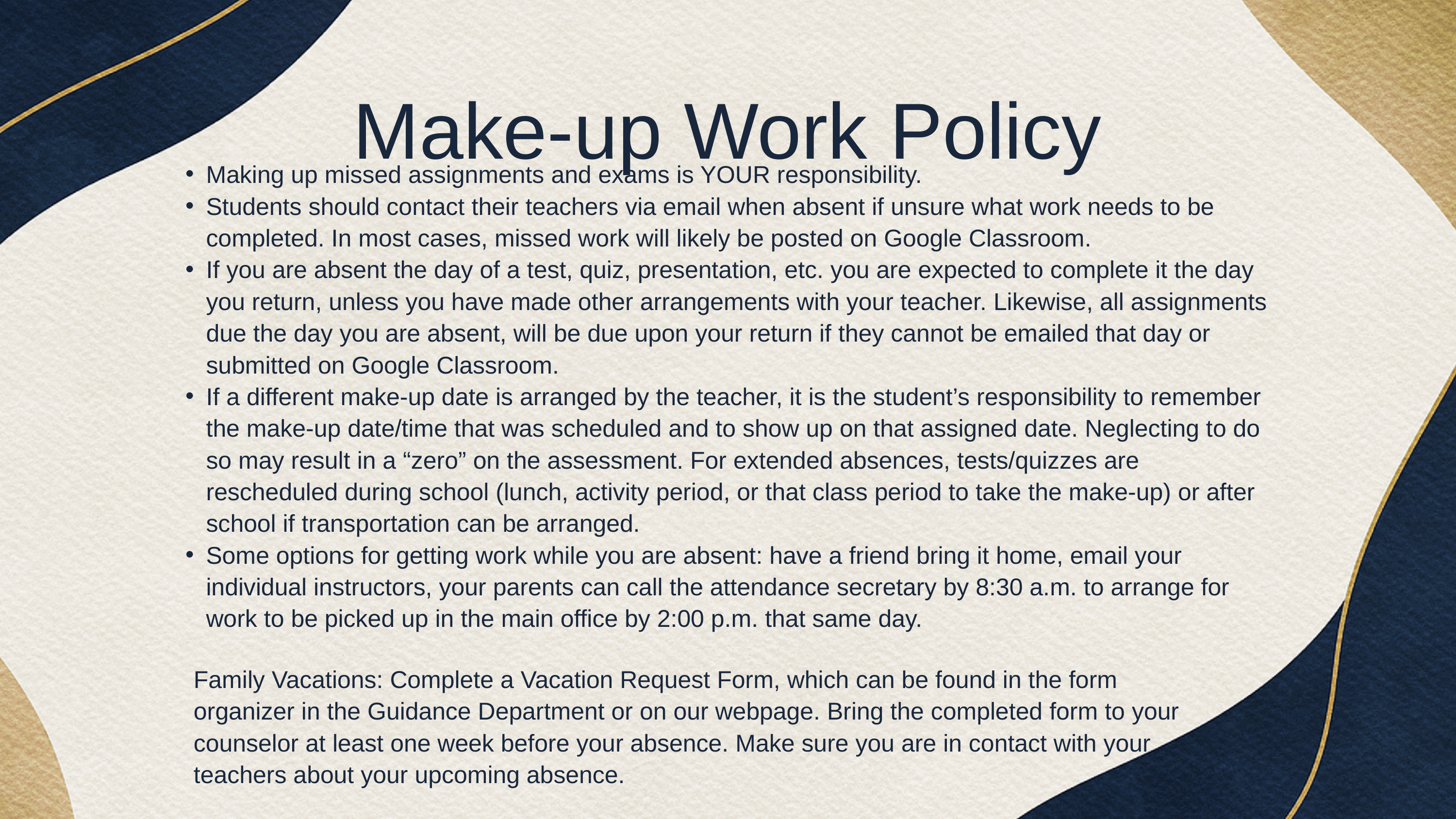

Make-up Work Policy
Making up missed assignments and exams is YOUR responsibility.
Students should contact their teachers via email when absent if unsure what work needs to be completed. In most cases, missed work will likely be posted on Google Classroom.
If you are absent the day of a test, quiz, presentation, etc. you are expected to complete it the day you return, unless you have made other arrangements with your teacher. Likewise, all assignments due the day you are absent, will be due upon your return if they cannot be emailed that day or submitted on Google Classroom.
If a different make-up date is arranged by the teacher, it is the student’s responsibility to remember the make-up date/time that was scheduled and to show up on that assigned date. Neglecting to do so may result in a “zero” on the assessment. For extended absences, tests/quizzes are rescheduled during school (lunch, activity period, or that class period to take the make-up) or after school if transportation can be arranged.
Some options for getting work while you are absent: have a friend bring it home, email your individual instructors, your parents can call the attendance secretary by 8:30 a.m. to arrange for work to be picked up in the main office by 2:00 p.m. that same day.
Family Vacations: Complete a Vacation Request Form, which can be found in the form organizer in the Guidance Department or on our webpage. Bring the completed form to your counselor at least one week before your absence. Make sure you are in contact with your teachers about your upcoming absence.